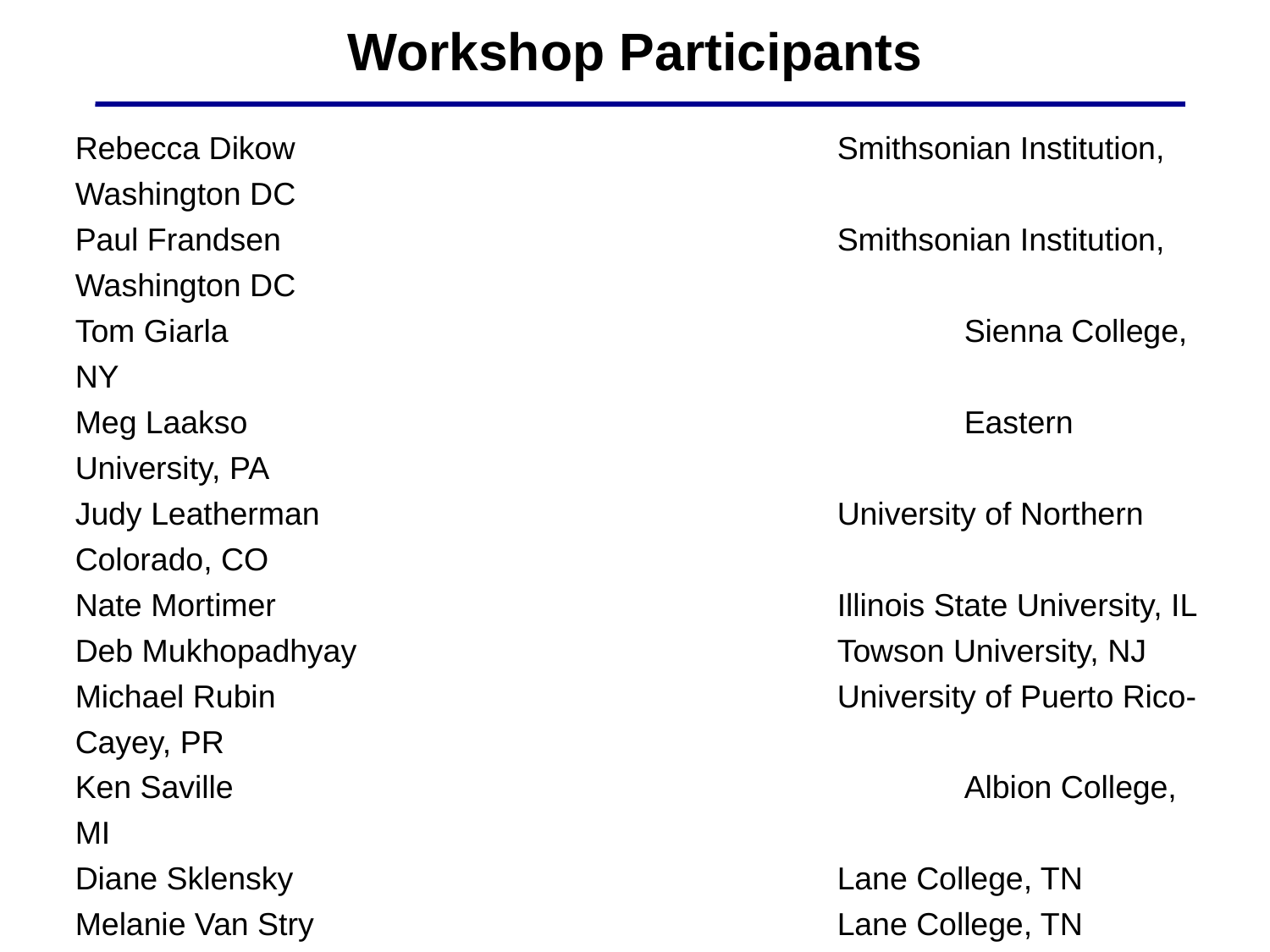

Workshop Participants

Rebecca Dikow					Smithsonian Institution, Washington DC
Paul Frandsen					Smithsonian Institution, Washington DC
Tom Giarla						Sienna College, NY
Meg Laakso						Eastern University, PA
Judy Leatherman					University of Northern Colorado, CO
Nate Mortimer					Illinois State University, IL
Deb Mukhopadhyay				Towson University, NJ
Michael Rubin					University of Puerto Rico-Cayey, PR
Ken Saville						Albion College, MI
Diane Sklensky					Lane College, TN
Melanie Van Stry					Lane College, TN

Sally Elgin, Wilson Leung,
	Chris Shaffer, Yating Liu      	Washington University in St Louis, MO

Jeremy Goecks, Luke Sargent		Oregon Health Sciences University

Fusion of Galaxy and the Genomics Education Partnership